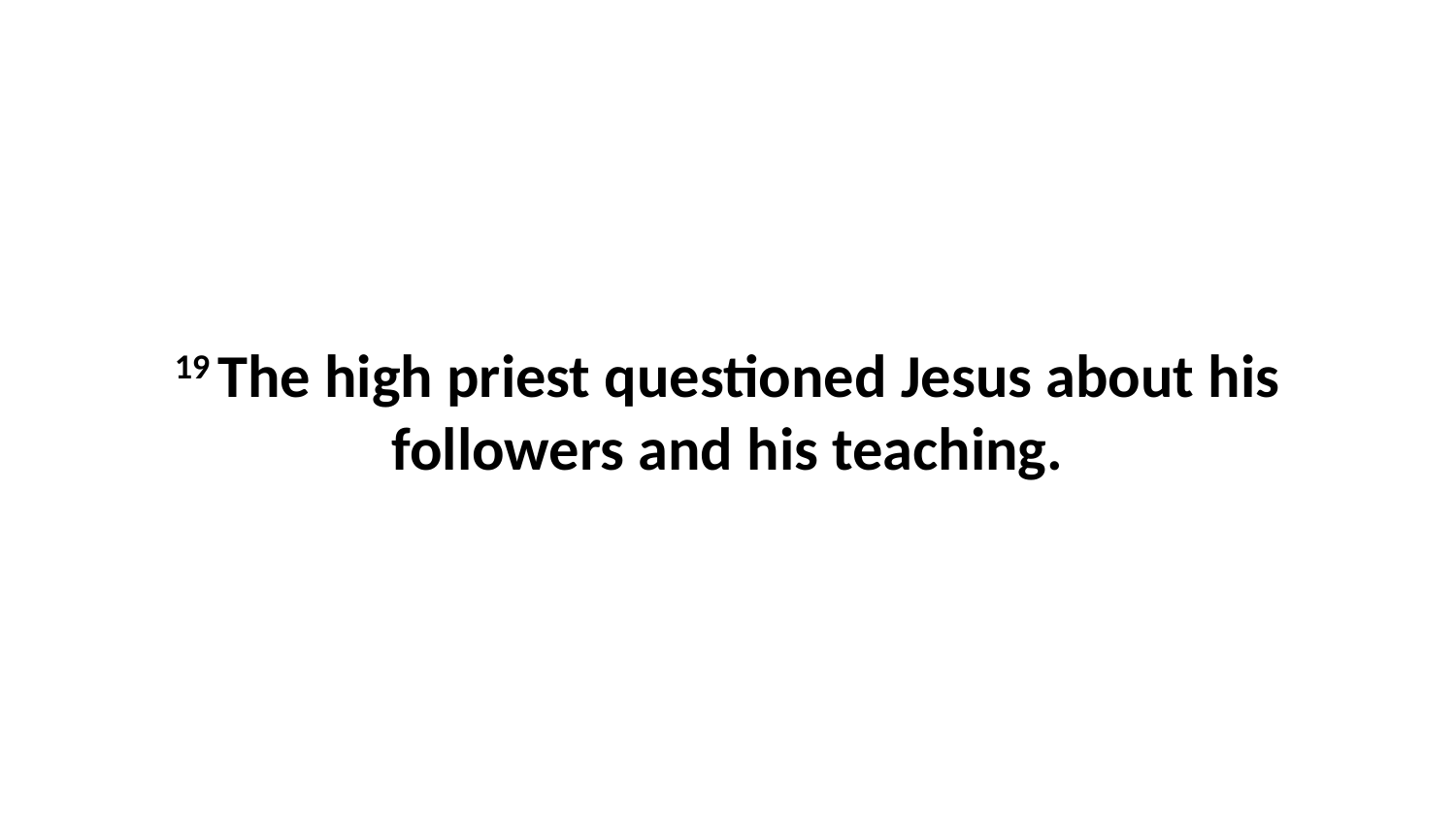

19 The high priest questioned Jesus about his followers and his teaching.